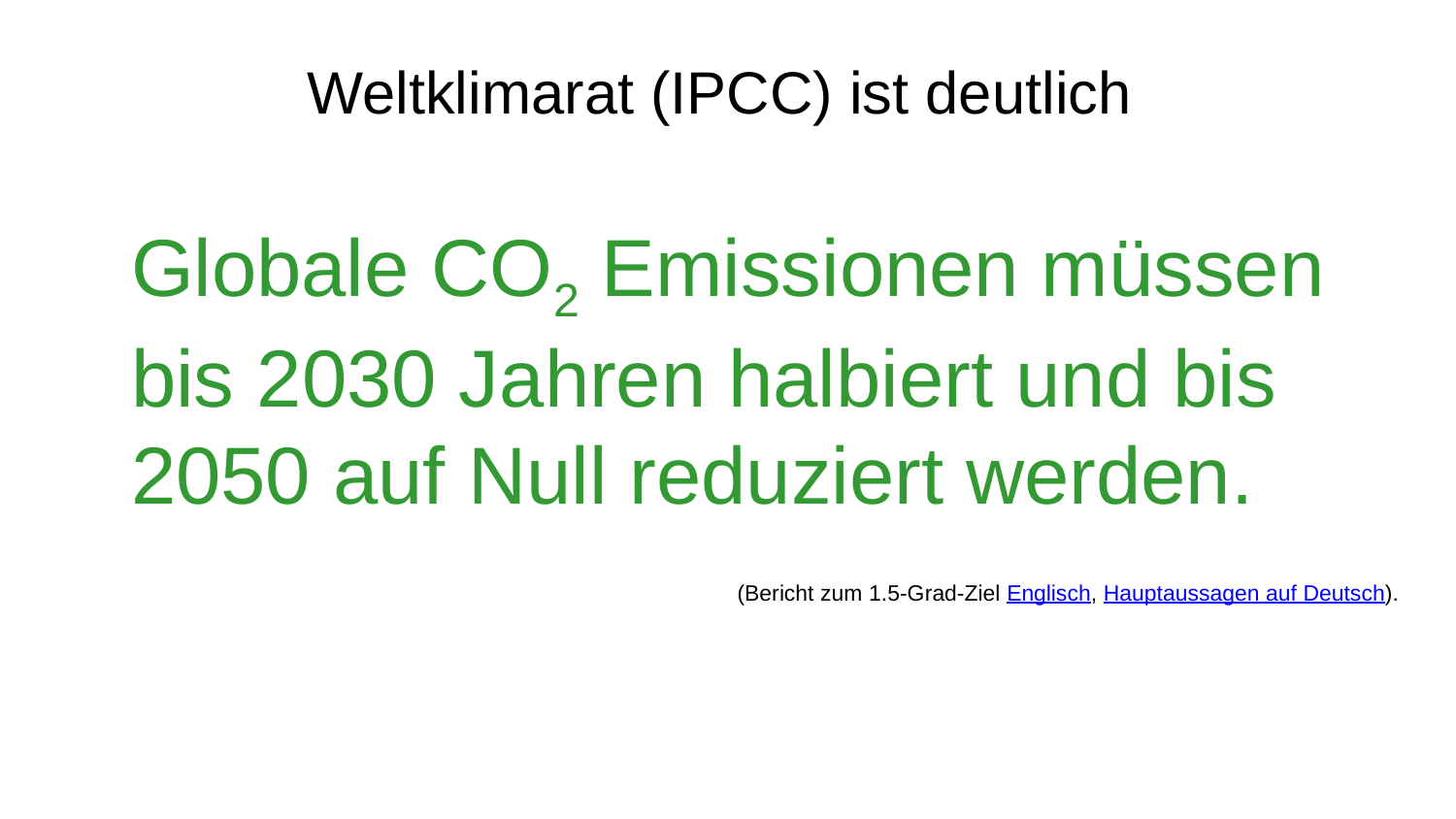

# Weltklimarat (IPCC) ist deutlich

Globale CO2 Emissionen müssen bis 2030 Jahren halbiert und bis 2050 auf Null reduziert werden.

(Bericht zum 1.5-Grad-Ziel Englisch, Hauptaussagen auf Deutsch).